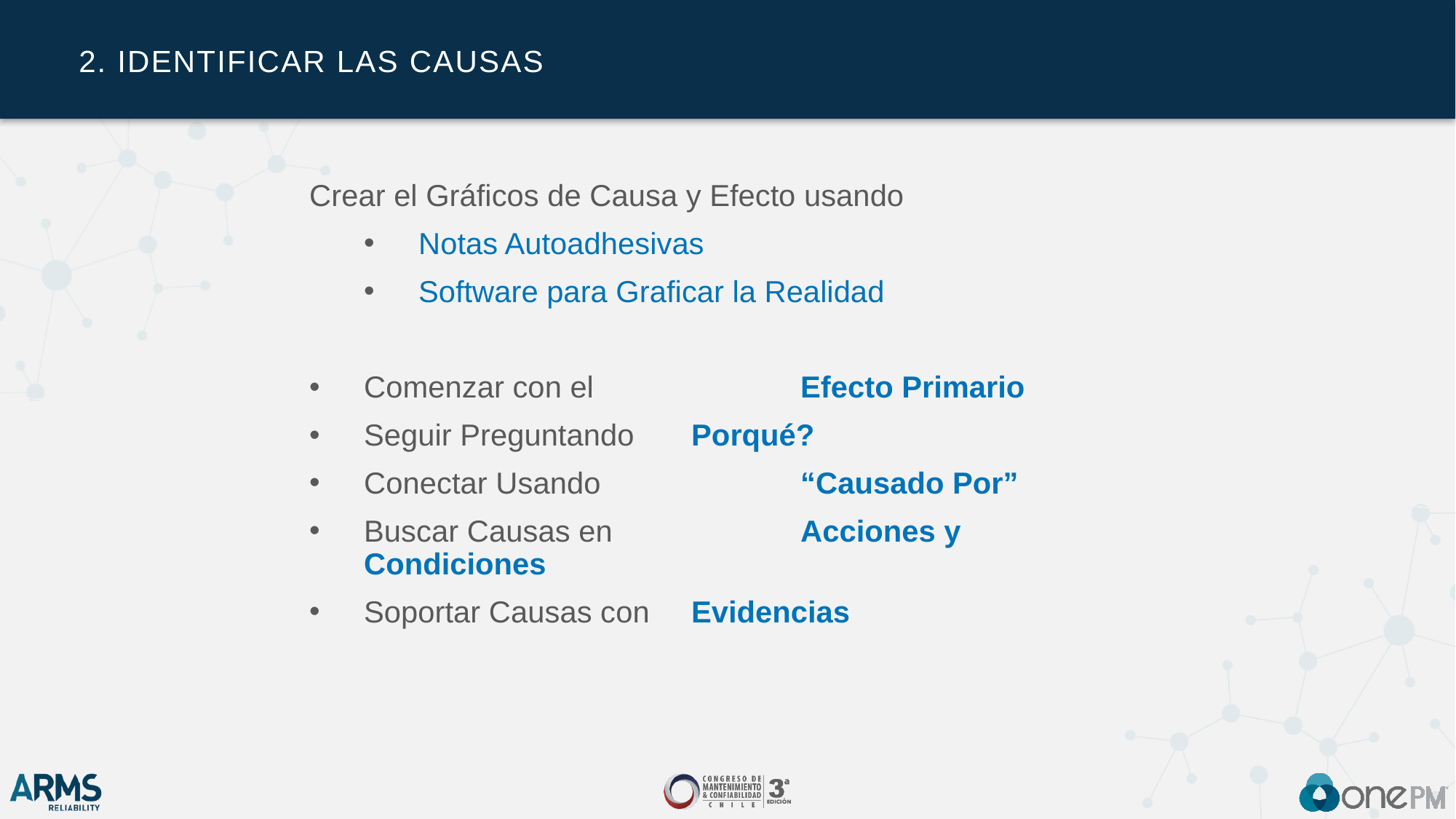

# 2. Identificar Las Causas
Crear el Gráficos de Causa y Efecto usando
Notas Autoadhesivas
Software para Graficar la Realidad

Comenzar con el 		Efecto Primario
Seguir Preguntando 	Porqué?
Conectar Usando 		“Causado Por”
Buscar Causas en 		Acciones y Condiciones
Soportar Causas con 	Evidencias